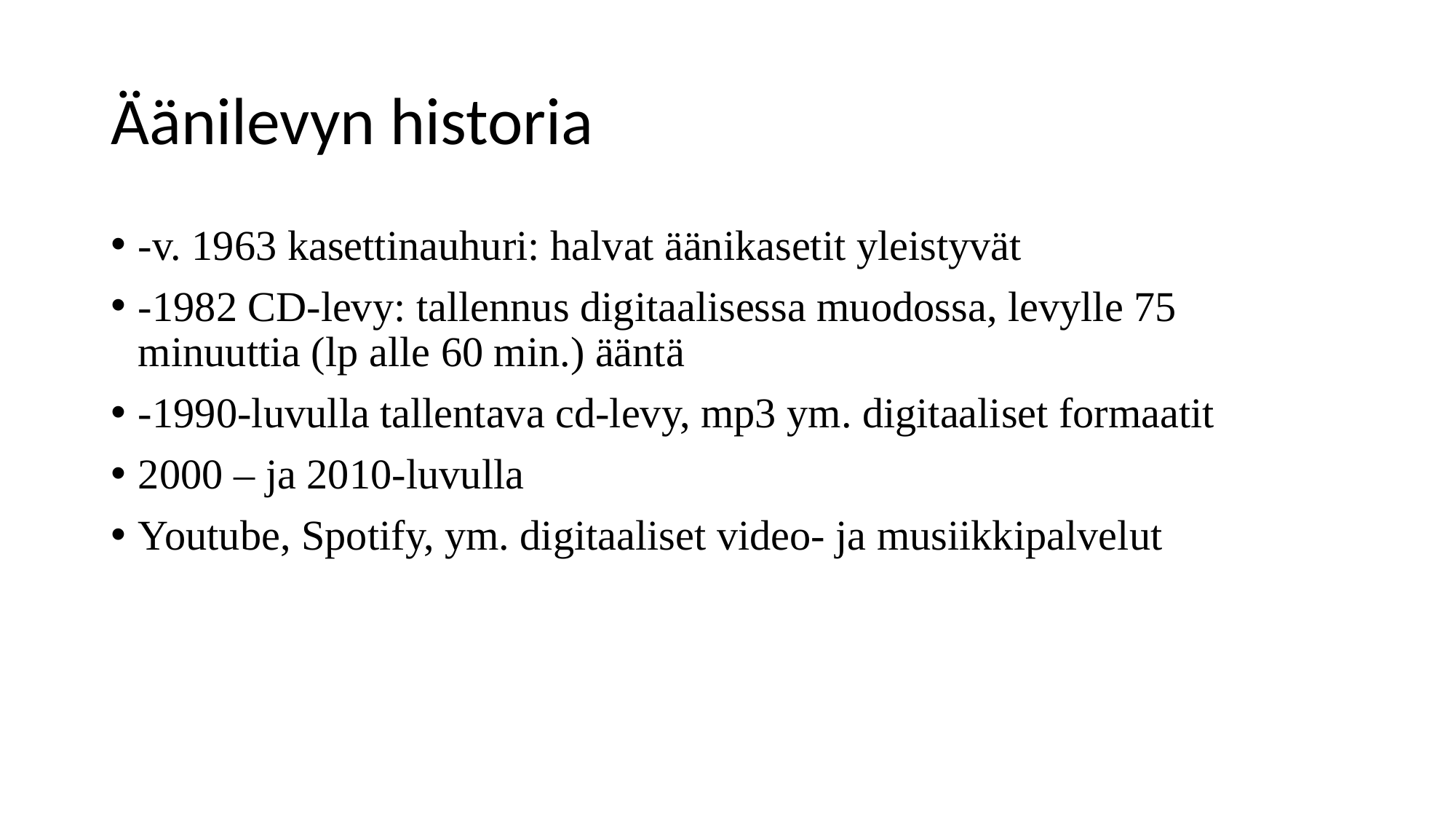

# Äänilevyn historia
-v. 1963 kasettinauhuri: halvat äänikasetit yleistyvät
-1982 CD-levy: tallennus digitaalisessa muodossa, levylle 75 minuuttia (lp alle 60 min.) ääntä
-1990-luvulla tallentava cd-levy, mp3 ym. digitaaliset formaatit
2000 – ja 2010-luvulla
Youtube, Spotify, ym. digitaaliset video- ja musiikkipalvelut